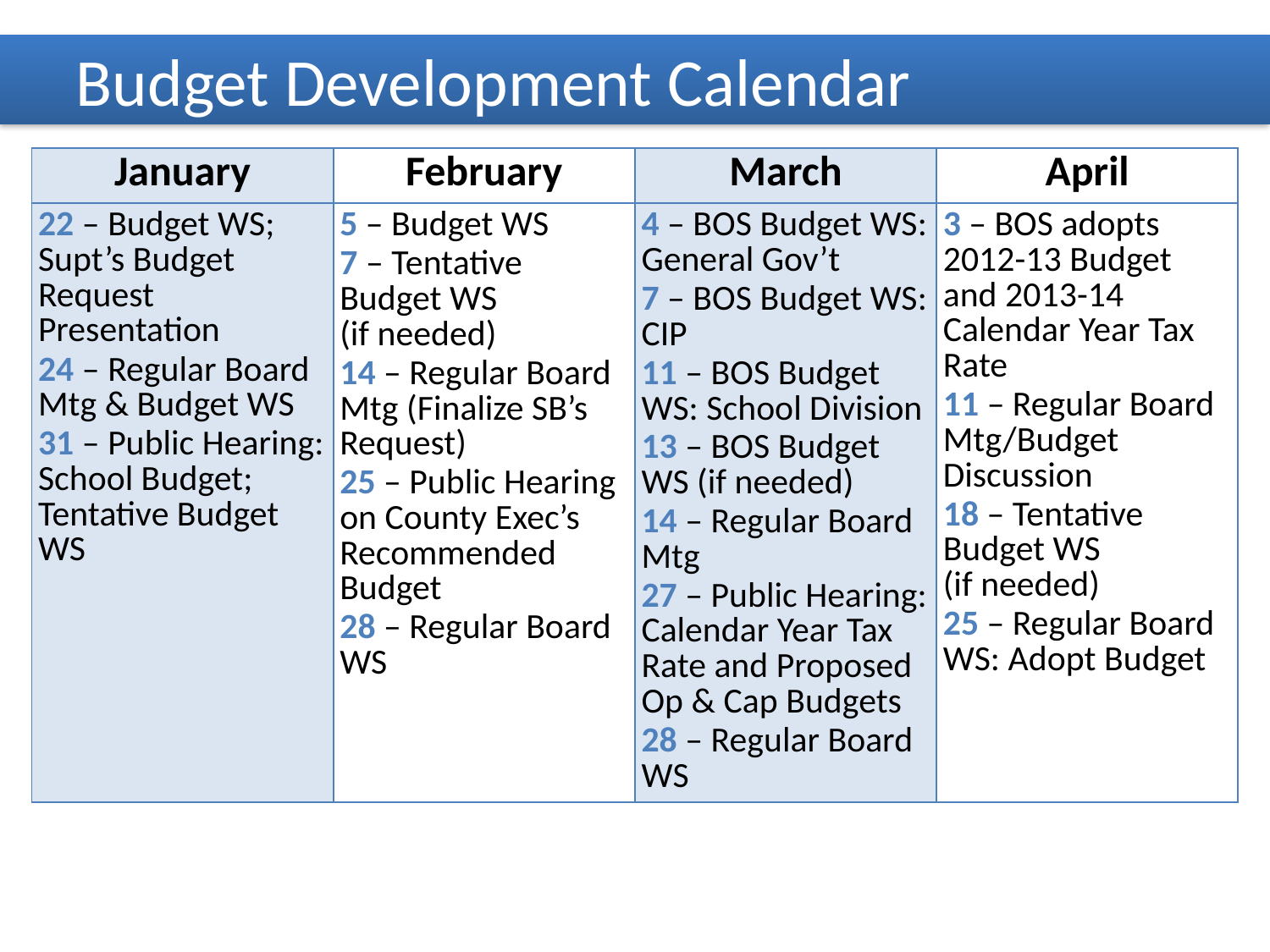

Budget Development Calendar

| January | February | March | April |
| --- | --- | --- | --- |
| 22 – Budget WS; Supt’s Budget Request Presentation 24 – Regular Board Mtg & Budget WS 31 – Public Hearing: School Budget; Tentative Budget WS | 5 – Budget WS 7 – Tentative Budget WS (if needed) 14 – Regular Board Mtg (Finalize SB’s Request) 25 – Public Hearing on County Exec’s Recommended Budget 28 – Regular Board WS | 4 – BOS Budget WS: General Gov’t 7 – BOS Budget WS: CIP 11 – BOS Budget WS: School Division 13 – BOS Budget WS (if needed) 14 – Regular Board Mtg 27 – Public Hearing: Calendar Year Tax Rate and Proposed Op & Cap Budgets 28 – Regular Board WS | 3 – BOS adopts 2012-13 Budget and 2013-14 Calendar Year Tax Rate 11 – Regular Board Mtg/Budget Discussion 18 – Tentative Budget WS (if needed) 25 – Regular Board WS: Adopt Budget |